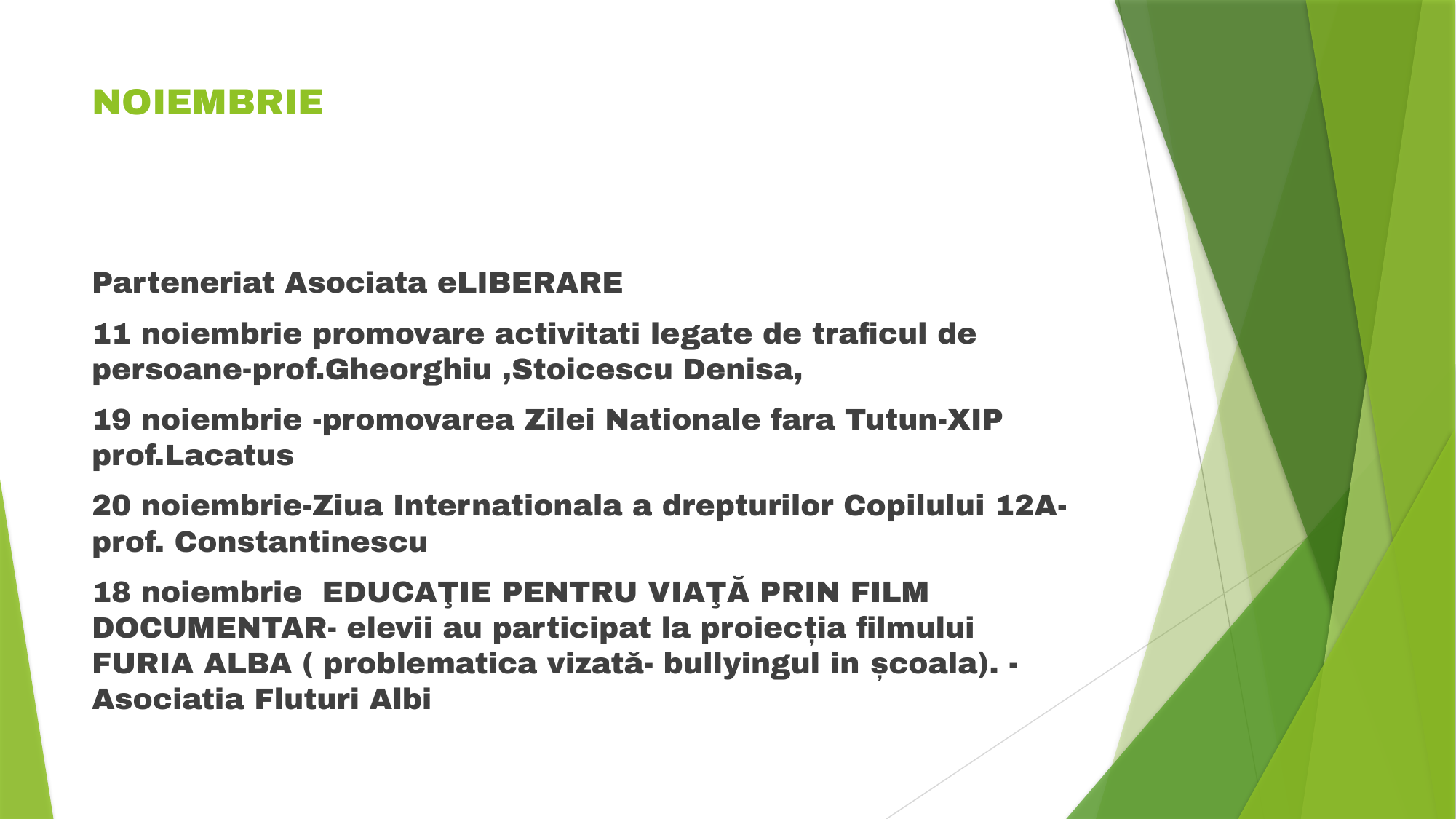

# NOIEMBRIE
Parteneriat Asociata eLIBERARE
11 noiembrie promovare activitati legate de traficul de persoane-prof.Gheorghiu ,Stoicescu Denisa,
19 noiembrie -promovarea Zilei Nationale fara Tutun-XIP prof.Lacatus
20 noiembrie-Ziua Internationala a drepturilor Copilului 12A-prof. Constantinescu
18 noiembrie  EDUCAŢIE PENTRU VIAŢĂ PRIN FILM DOCUMENTAR- elevii au participat la proiecția filmului  FURIA ALBA ( problematica vizată- bullyingul in școala). -Asociatia Fluturi Albi